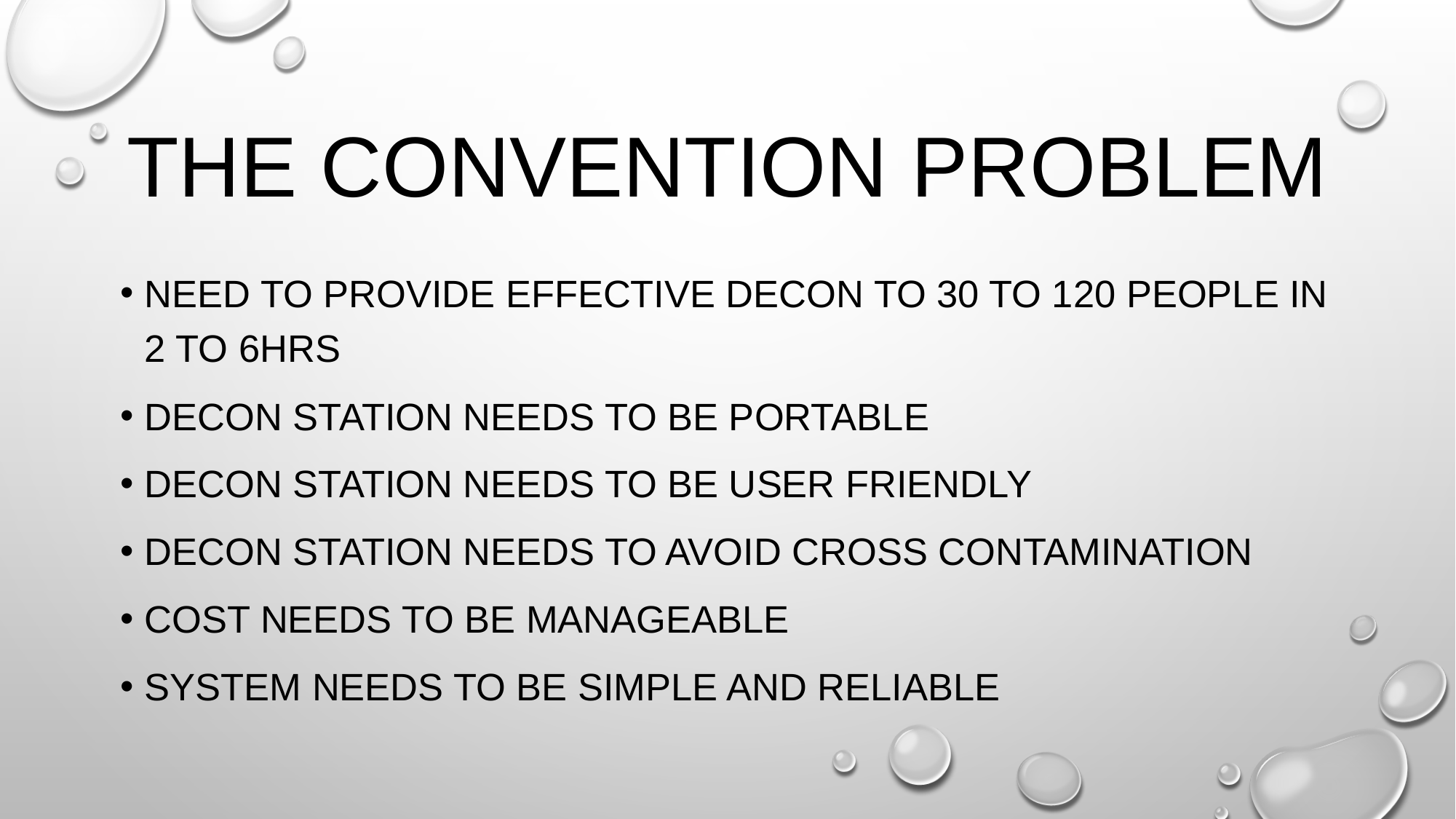

# The CONVENTION problem
Need to provide effective decon to 30 to 120 people in 2 to 6hrs
Decon STATION needs to be portable
Decon station needs to be user friendly
Decon station needs to avoid cross contamination
Cost needs to be manageable
System needs to be simple and reliable